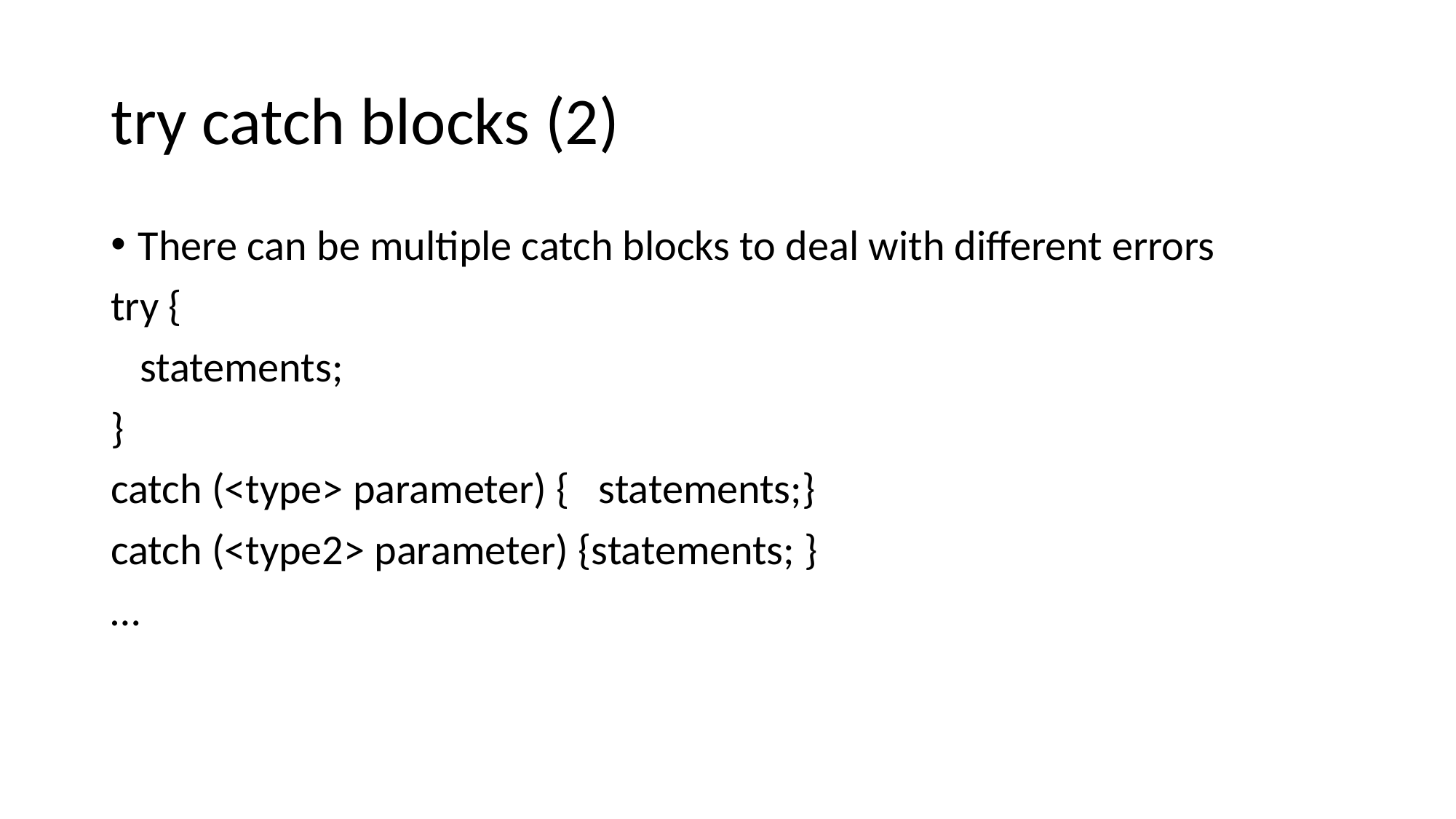

# try catch blocks (2)
There can be multiple catch blocks to deal with different errors
try {
   statements;
}
catch (<type> parameter) {   statements;}
catch (<type2> parameter) {statements; }
…